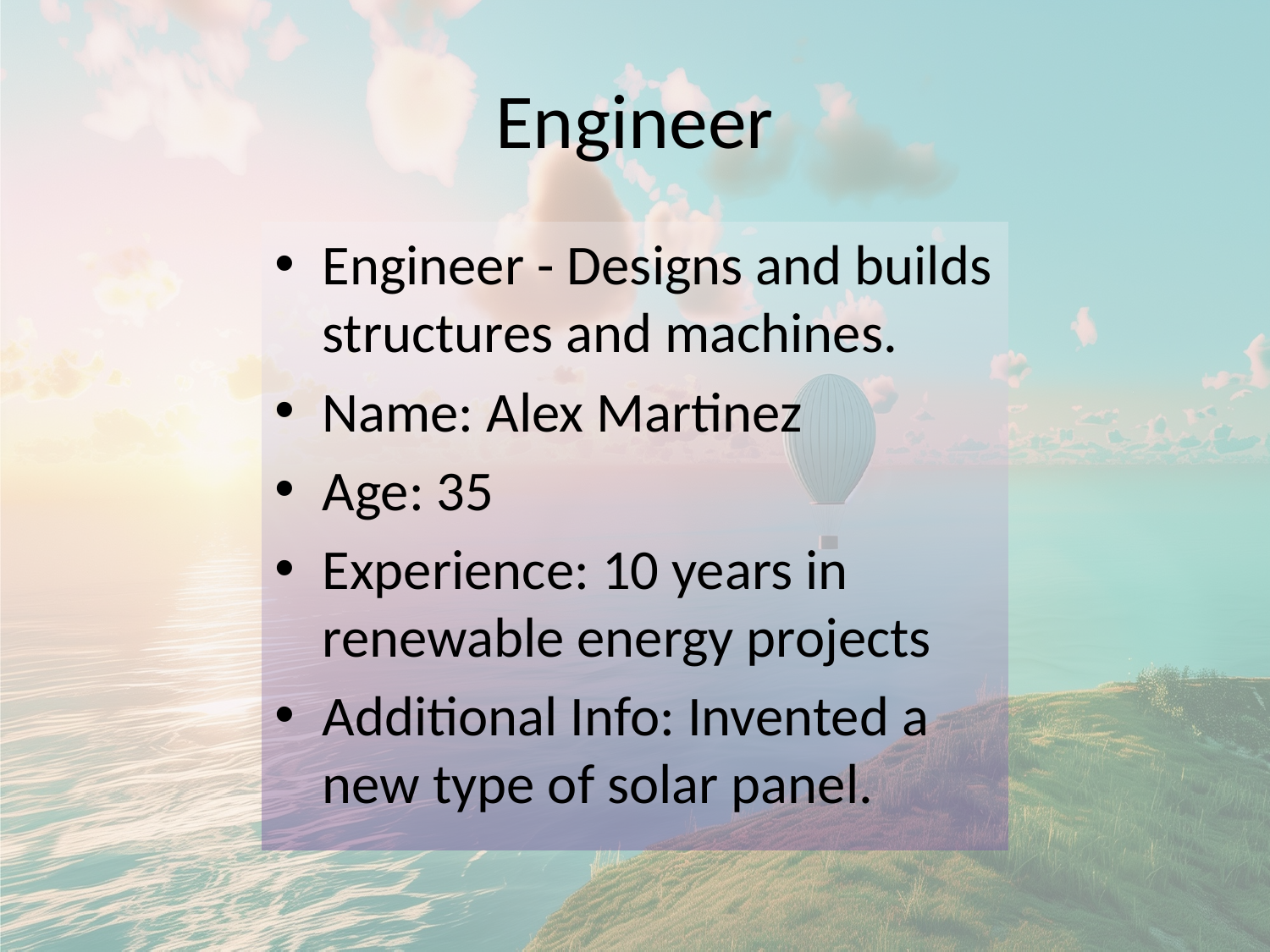

# Engineer
Engineer - Designs and builds structures and machines.
Name: Alex Martinez
Age: 35
Experience: 10 years in renewable energy projects
Additional Info: Invented a new type of solar panel.